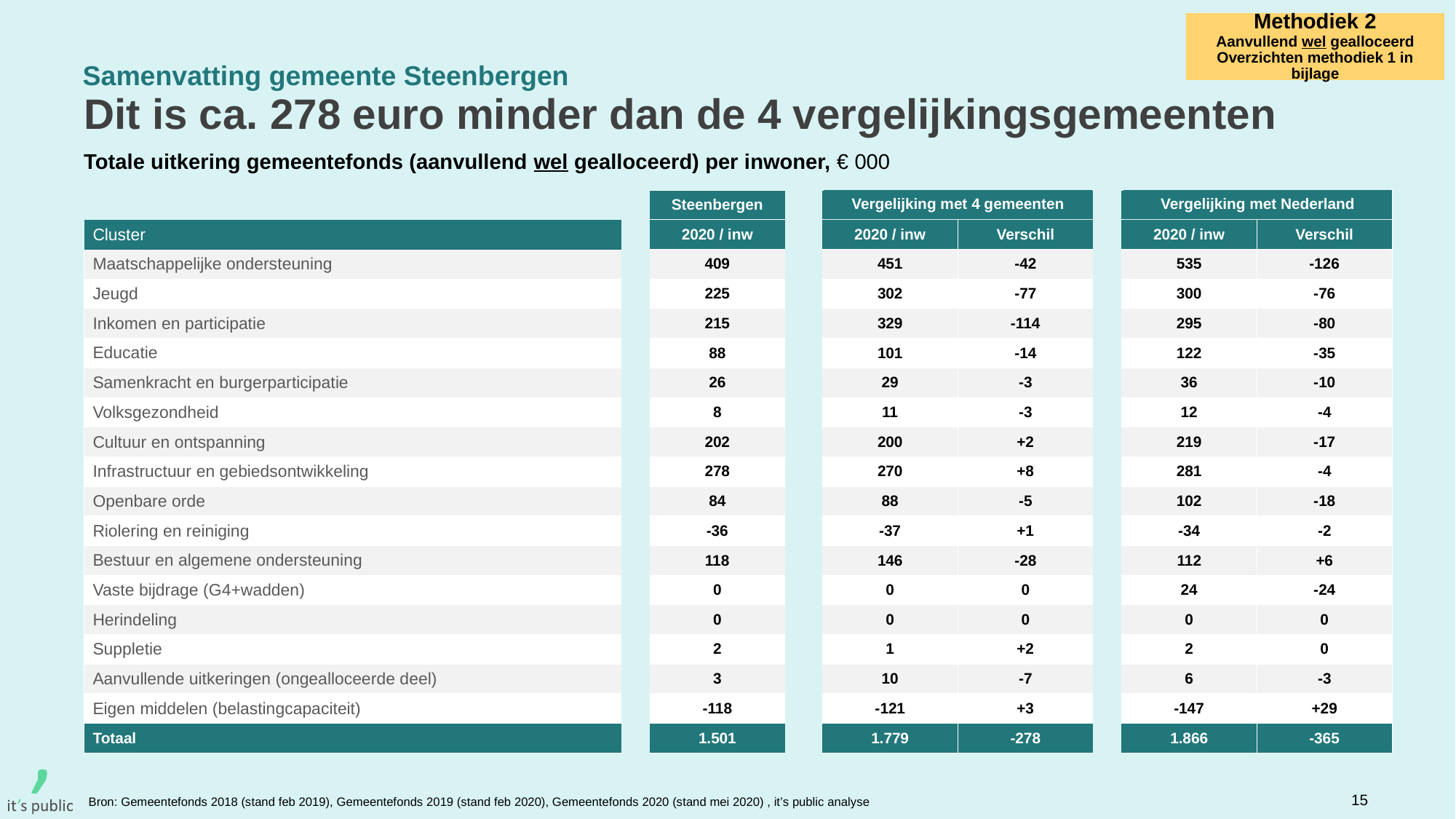

Methodiek 2
Aanvullend wel gealloceerd
Overzichten methodiek 1 in bijlage
Samenvatting gemeente Steenbergen
# Dit is ca. 278 euro minder dan de 4 vergelijkingsgemeenten
Totale uitkering gemeentefonds (aanvullend wel gealloceerd) per inwoner, € 000
|  |  | Steenbergen |  |  |  |  |  |  |
| --- | --- | --- | --- | --- | --- | --- | --- | --- |
| Cluster |  | 2020 / inw |  | 2020 / inw | Verschil |  | 2020 / inw | Verschil |
| Maatschappelijke ondersteuning |  | 409 |  | 451 | -42 |  | 535 | -126 |
| Jeugd |  | 225 |  | 302 | -77 |  | 300 | -76 |
| Inkomen en participatie |  | 215 |  | 329 | -114 |  | 295 | -80 |
| Educatie |  | 88 |  | 101 | -14 |  | 122 | -35 |
| Samenkracht en burgerparticipatie |  | 26 |  | 29 | -3 |  | 36 | -10 |
| Volksgezondheid |  | 8 |  | 11 | -3 |  | 12 | -4 |
| Cultuur en ontspanning |  | 202 |  | 200 | +2 |  | 219 | -17 |
| Infrastructuur en gebiedsontwikkeling |  | 278 |  | 270 | +8 |  | 281 | -4 |
| Openbare orde |  | 84 |  | 88 | -5 |  | 102 | -18 |
| Riolering en reiniging |  | -36 |  | -37 | +1 |  | -34 | -2 |
| Bestuur en algemene ondersteuning |  | 118 |  | 146 | -28 |  | 112 | +6 |
| Vaste bijdrage (G4+wadden) |  | 0 |  | 0 | 0 |  | 24 | -24 |
| Herindeling |  | 0 |  | 0 | 0 |  | 0 | 0 |
| Suppletie |  | 2 |  | 1 | +2 |  | 2 | 0 |
| Aanvullende uitkeringen (ongealloceerde deel) |  | 3 |  | 10 | -7 |  | 6 | -3 |
| Eigen middelen (belastingcapaciteit) |  | -118 |  | -121 | +3 |  | -147 | +29 |
| Totaal |  | 1.501 |  | 1.779 | -278 |  | 1.866 | -365 |
Vergelijking met 4 gemeenten
Vergelijking met Nederland

15
Bron: Gemeentefonds 2018 (stand feb 2019), Gemeentefonds 2019 (stand feb 2020), Gemeentefonds 2020 (stand mei 2020) , it’s public analyse